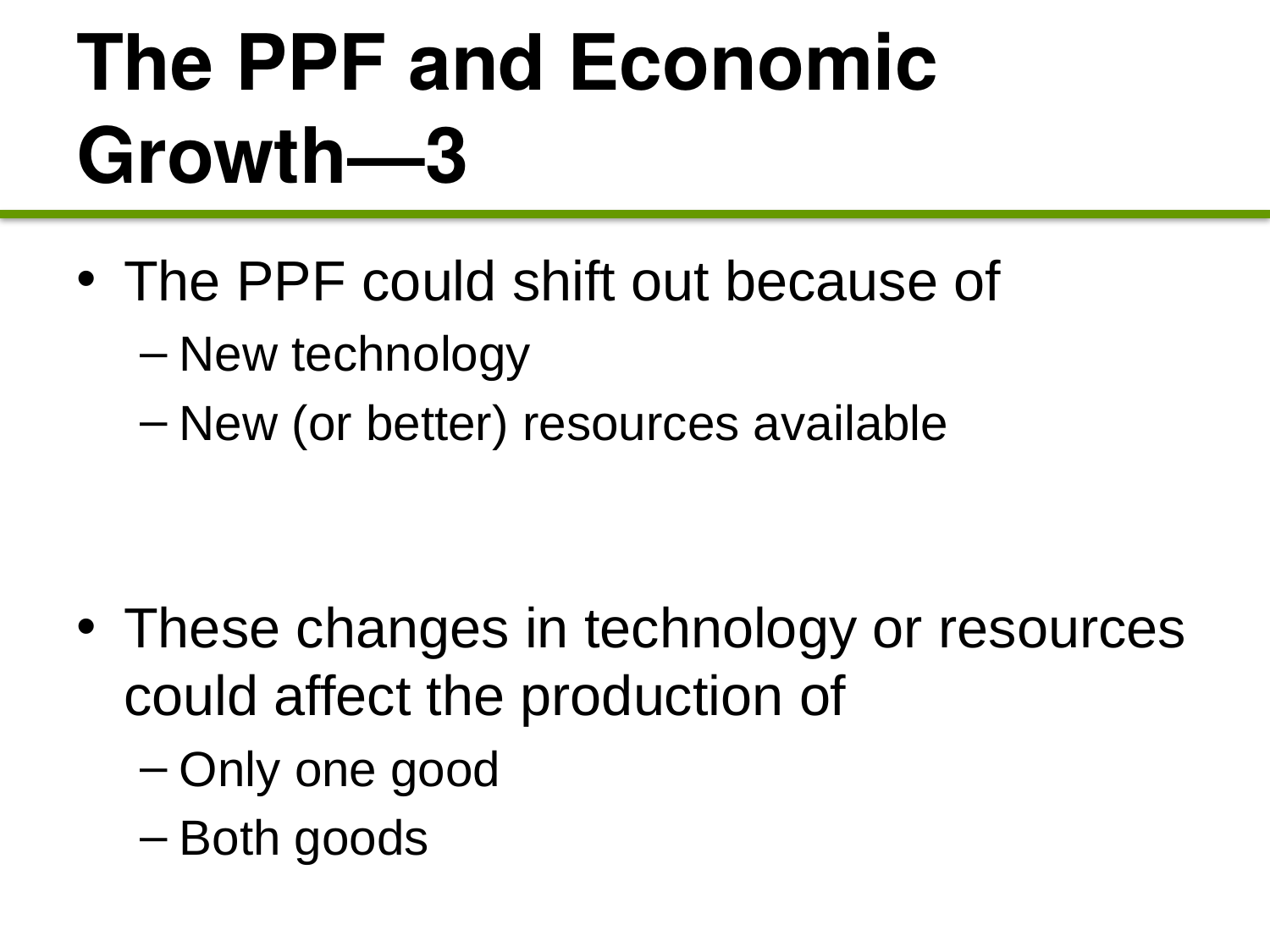

# The PPF and Economic Growth—3
The PPF could shift out because of
New technology
New (or better) resources available

These changes in technology or resources could affect the production of
Only one good
Both goods